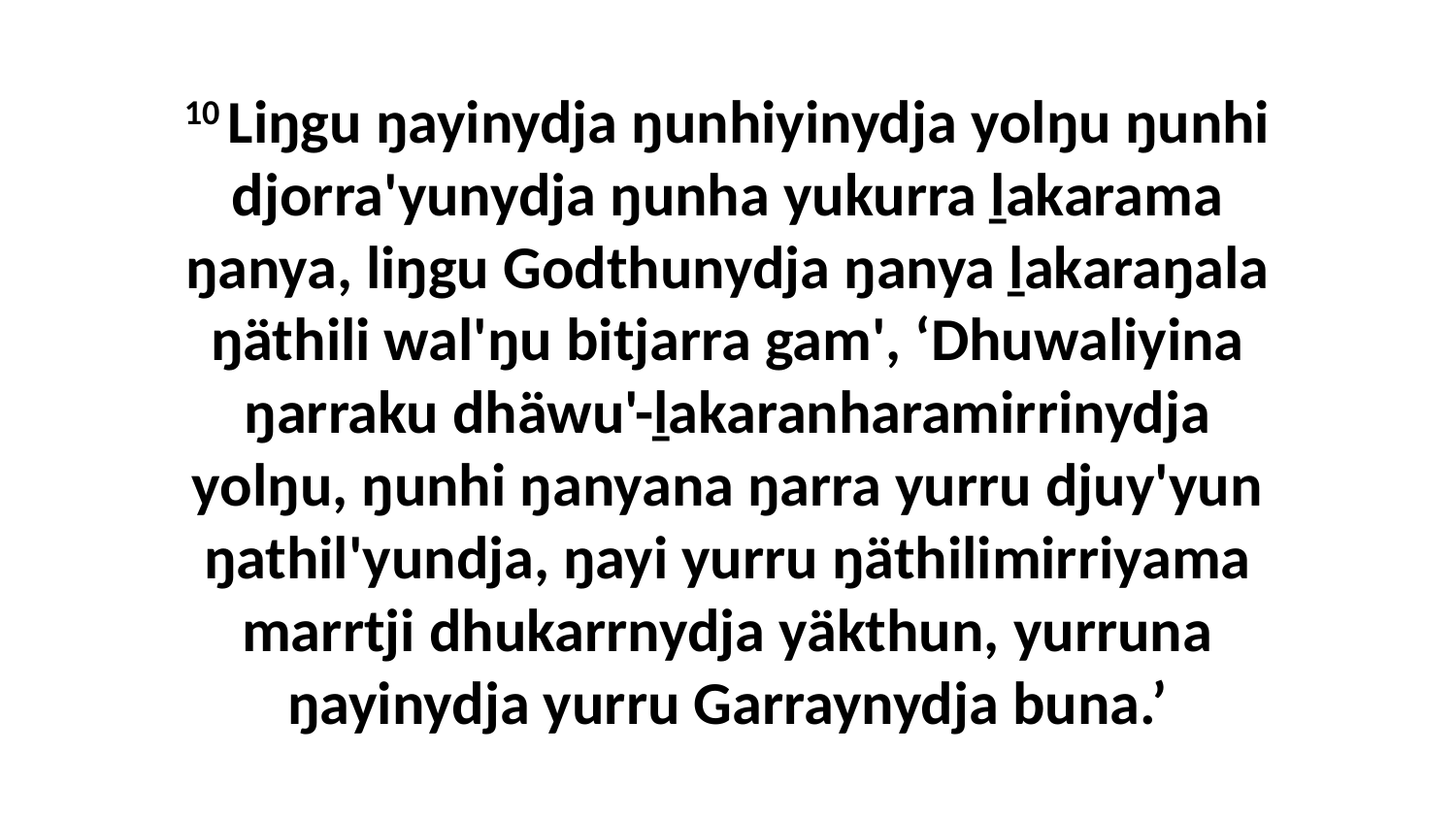

10 Liŋgu ŋayinydja ŋunhiyinydja yolŋu ŋunhi djorra'yunydja ŋunha yukurra ḻakarama ŋanya, liŋgu Godthunydja ŋanya ḻakaraŋala ŋäthili wal'ŋu bitjarra gam', ‘Dhuwaliyina ŋarraku dhäwu'-ḻakaranharamirrinydja yolŋu, ŋunhi ŋanyana ŋarra yurru djuy'yun ŋathil'yundja, ŋayi yurru ŋäthilimirriyama marrtji dhukarrnydja yäkthun, yurruna ŋayinydja yurru Garraynydja buna.’